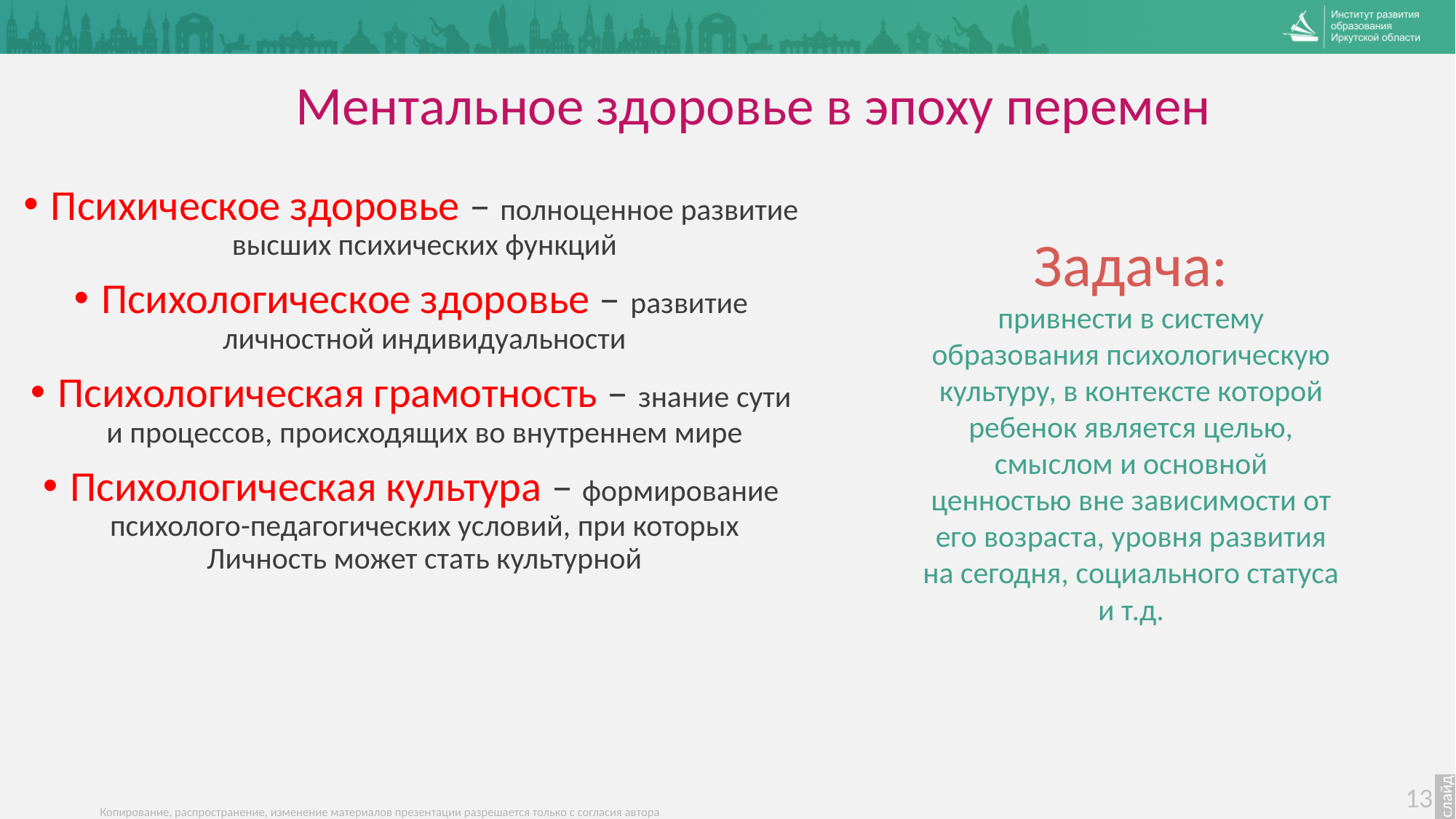

# Ментальное здоровье в эпоху перемен
Психическое здоровье – полноценное развитие высших психических функций
Психологическое здоровье – развитие личностной индивидуальности
Психологическая грамотность – знание сути и процессов, происходящих во внутреннем мире
Психологическая культура – формирование психолого-педагогических условий, при которых Личность может стать культурной
Задача:
привнести в систему образования психологическую культуру, в контексте которой ребенок является целью, смыслом и основной ценностью вне зависимости от его возраста, уровня развития на сегодня, социального статуса и т.д.